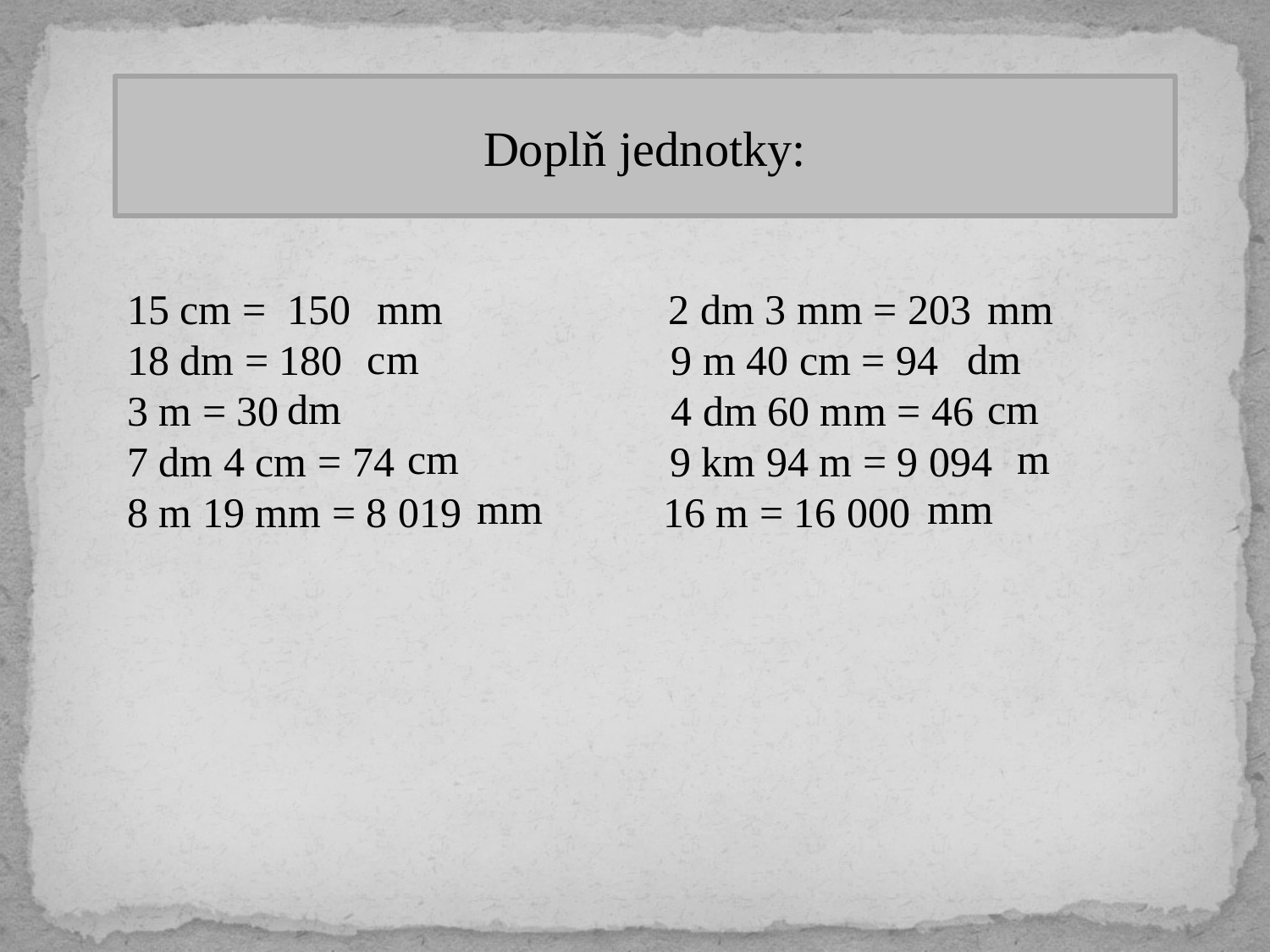

Doplň jednotky:
15 cm =  150                              2 dm 3 mm = 203
18 dm = 180                               9 m 40 cm = 94
3 m = 30                                     4 dm 60 mm = 46
7 dm 4 cm = 74                          9 km 94 m = 9 094
8 m 19 mm = 8 019                   16 m = 16 000
mm
mm
cm
dm
dm
cm
cm
m
mm
mm